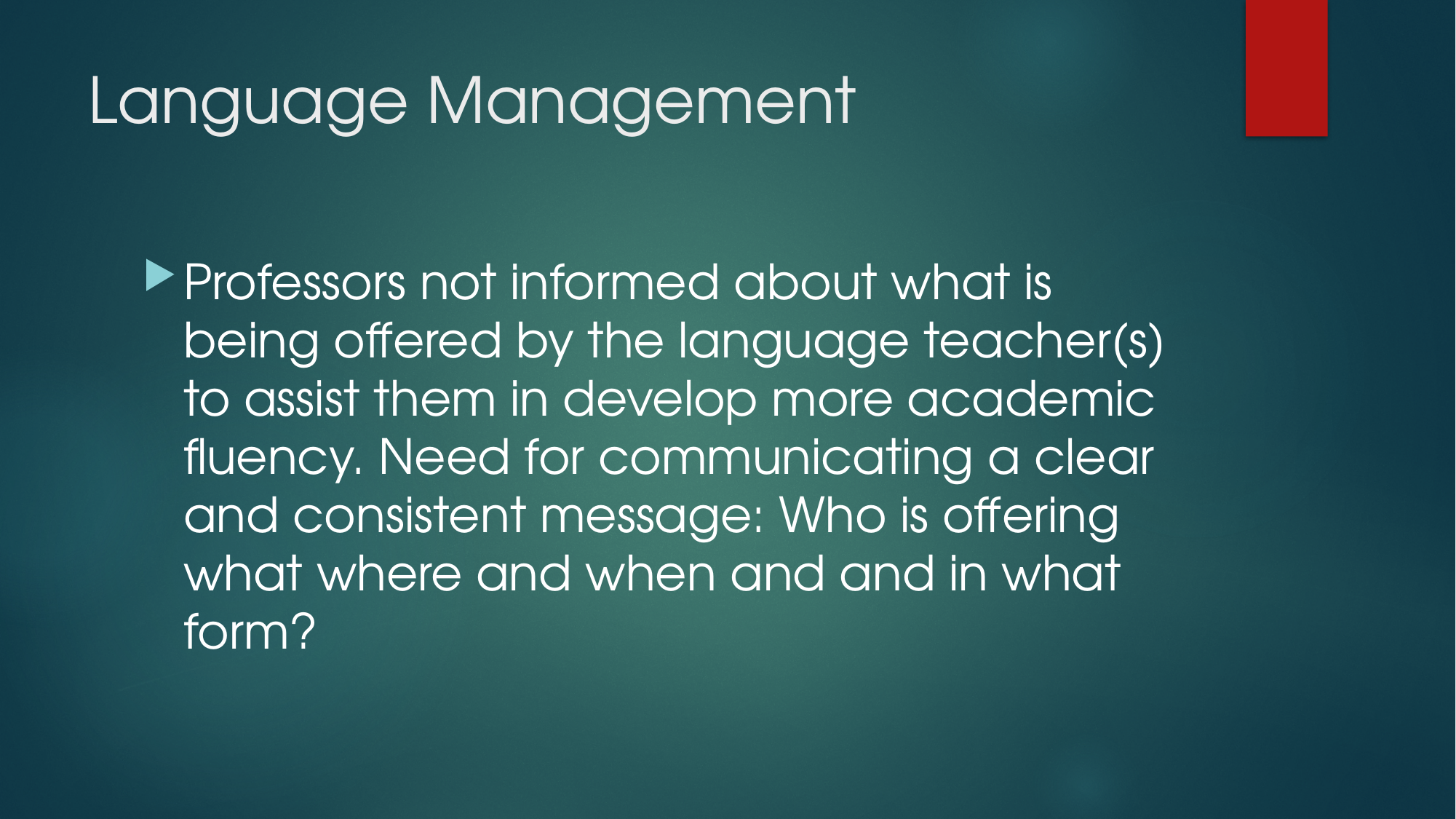

# Language Management
Professors not informed about what is being offered by the language teacher(s) to assist them in develop more academic fluency. Need for communicating a clear and consistent message: Who is offering what where and when and and in what form?